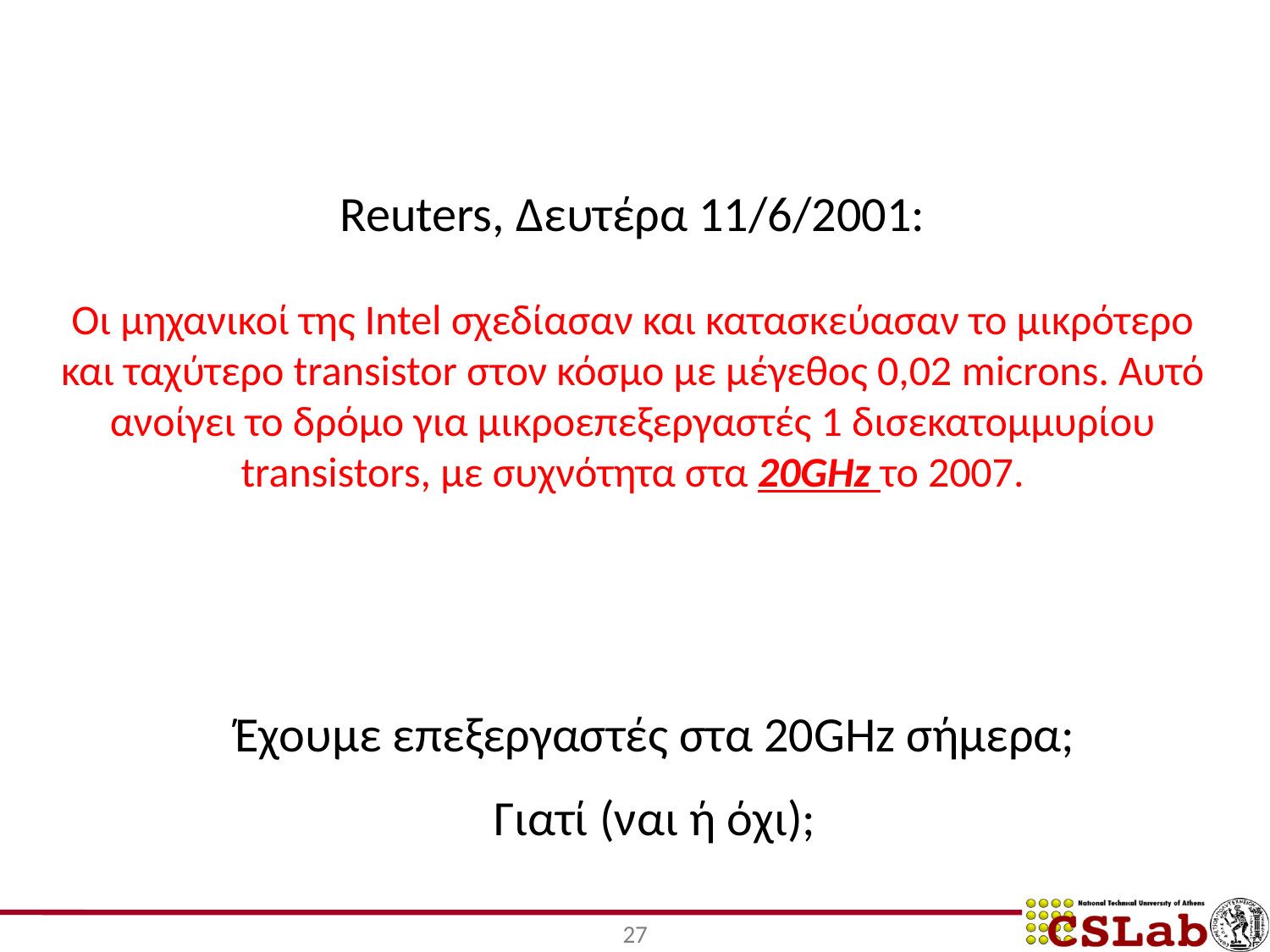

Reuters, Δευτέρα 11/6/2001:

Οι μηχανικοί της Intel σχεδίασαν και κατασκεύασαν το μικρότερο και ταχύτερο transistor στον κόσμο με μέγεθος 0,02 microns. Αυτό ανοίγει το δρόμο για μικροεπεξεργαστές 1 δισεκατομμυρίου transistors, με συχνότητα στα 20GHz το 2007.
Έχουμε επεξεργαστές στα 20GHz σήμερα;
Γιατί (ναι ή όχι);
27